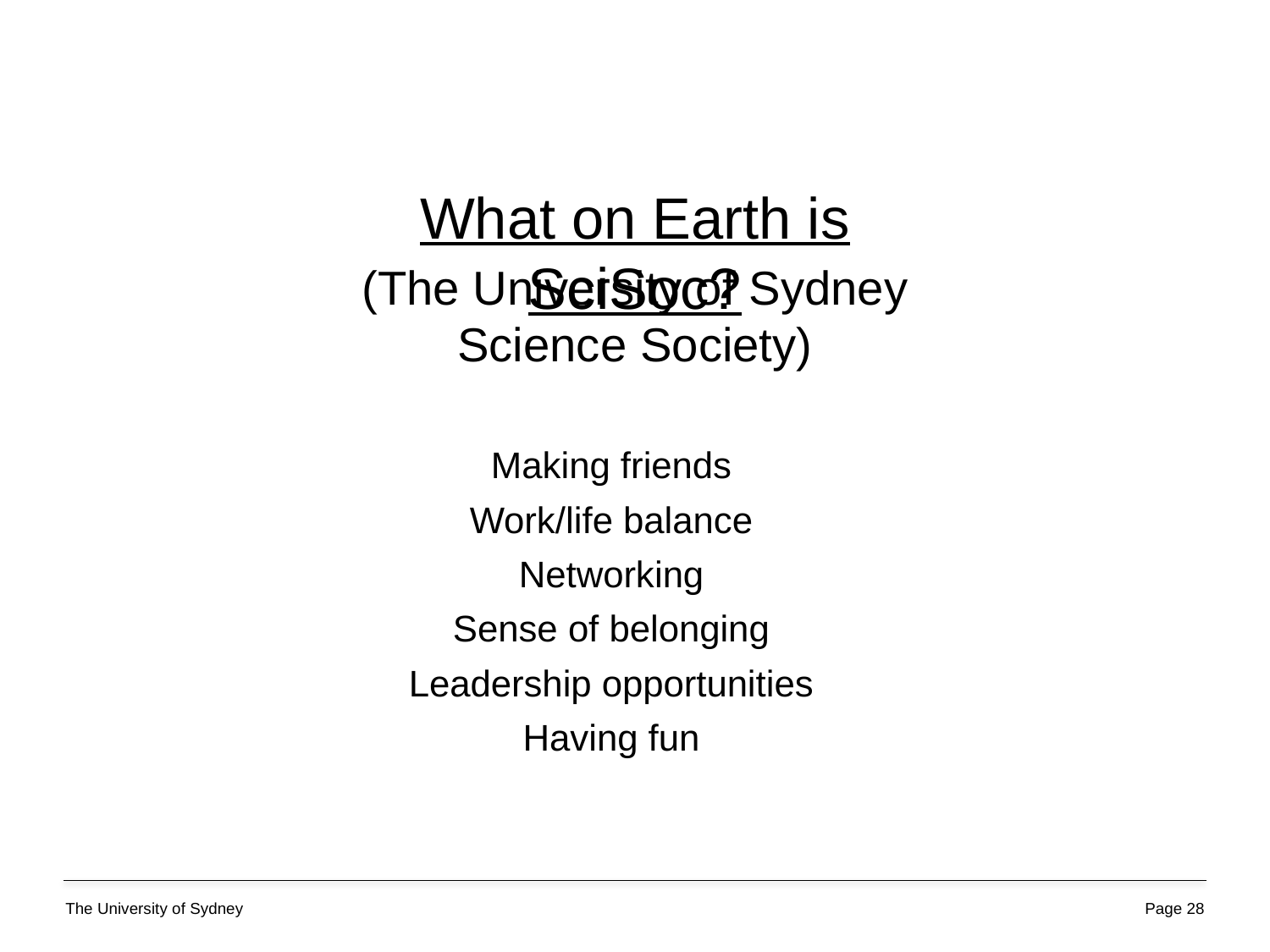

What on Earth is SciSoc?
(The University of Sydney Science Society)
Making friends
Work/life balance
Networking
Sense of belonging
Leadership opportunities
Having fun